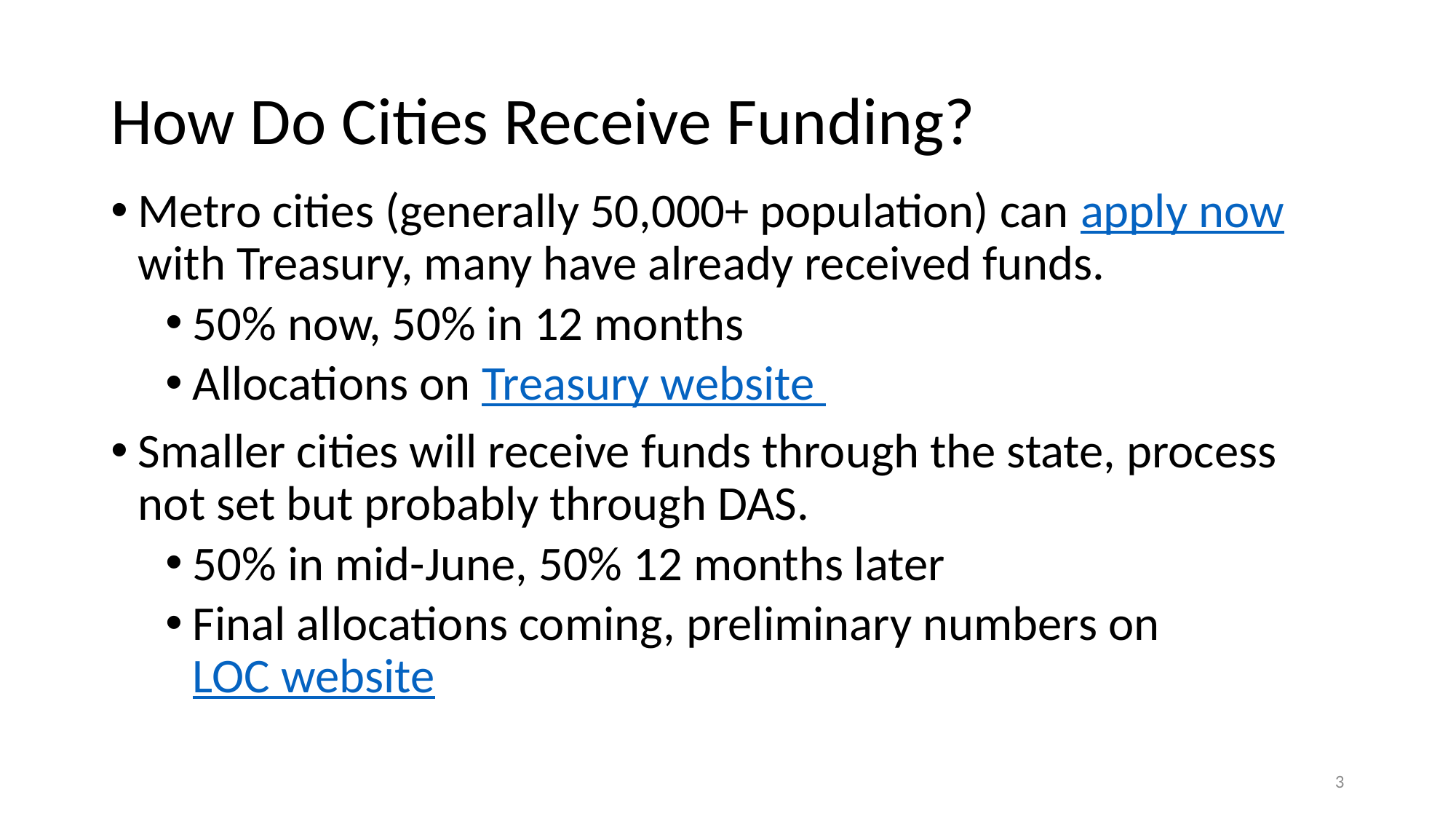

# How Do Cities Receive Funding?
Metro cities (generally 50,000+ population) can apply now with Treasury, many have already received funds.
50% now, 50% in 12 months
Allocations on Treasury website
Smaller cities will receive funds through the state, process not set but probably through DAS.
50% in mid-June, 50% 12 months later
Final allocations coming, preliminary numbers on LOC website
3